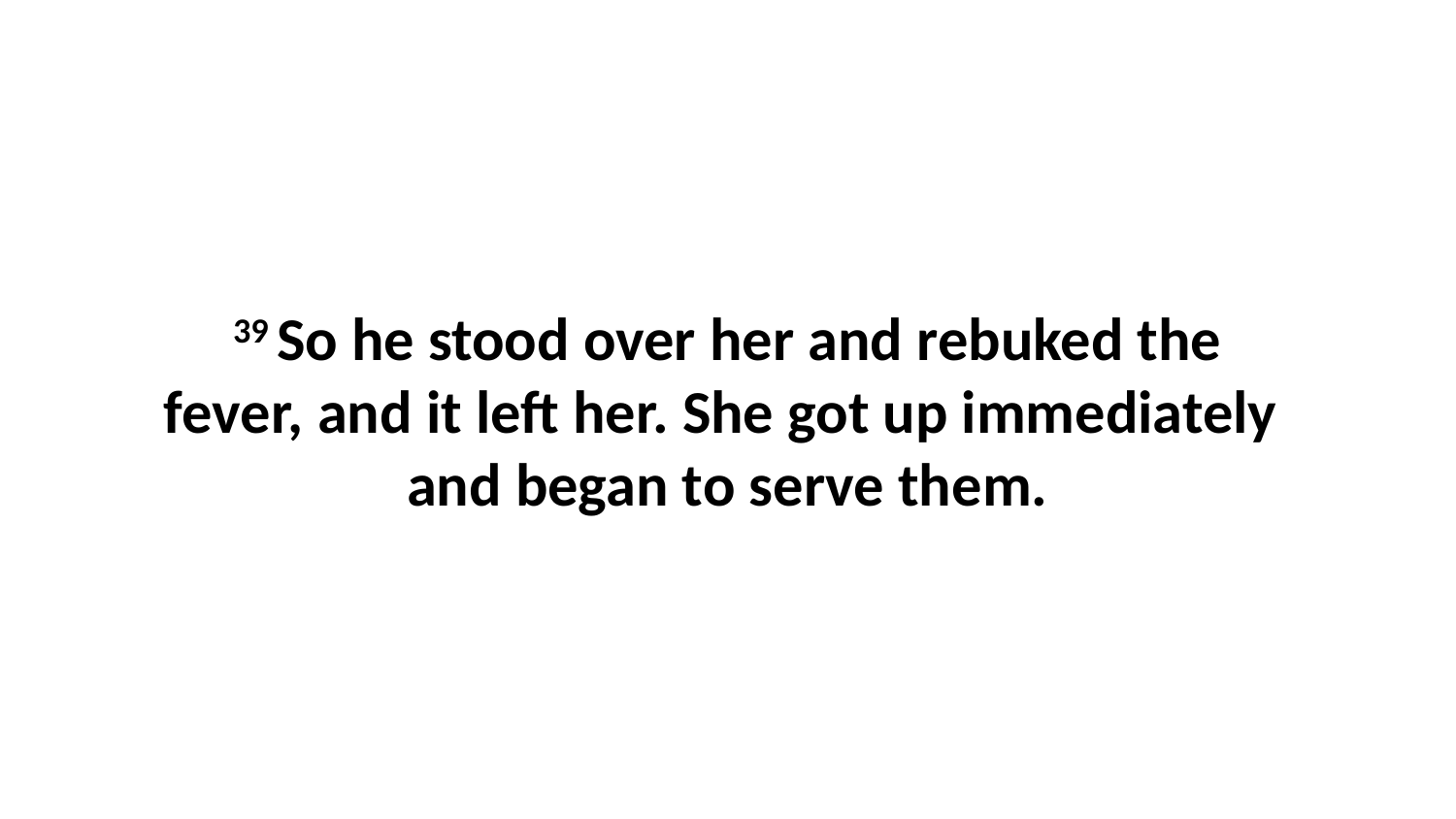

39 So he stood over her and rebuked the fever, and it left her. She got up immediately  and began to serve them.